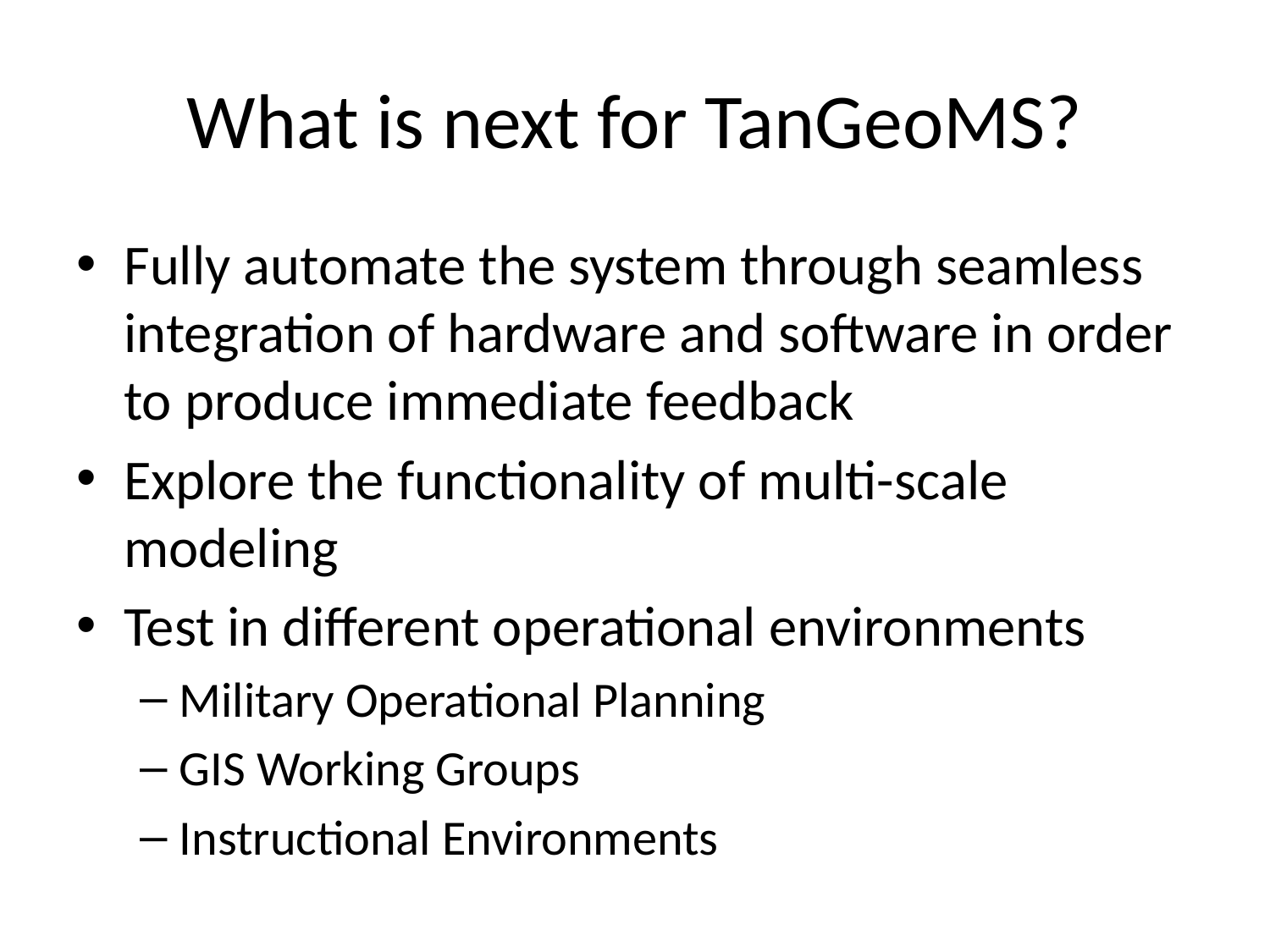

# What is next for TanGeoMS?
Fully automate the system through seamless integration of hardware and software in order to produce immediate feedback
Explore the functionality of multi-scale modeling
Test in different operational environments
Military Operational Planning
GIS Working Groups
Instructional Environments